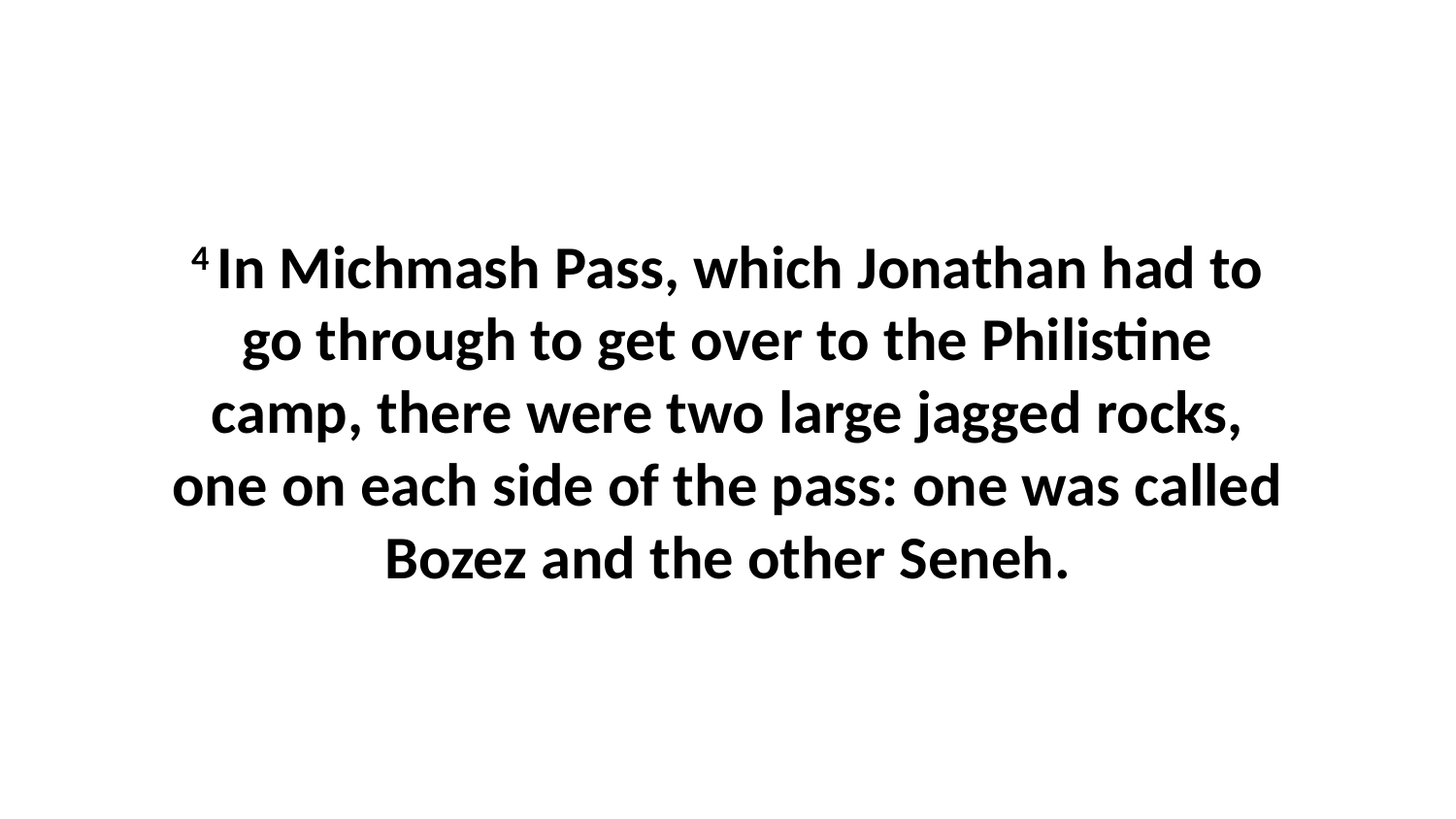

4 In Michmash Pass, which Jonathan had to go through to get over to the Philistine camp, there were two large jagged rocks, one on each side of the pass: one was called Bozez and the other Seneh.